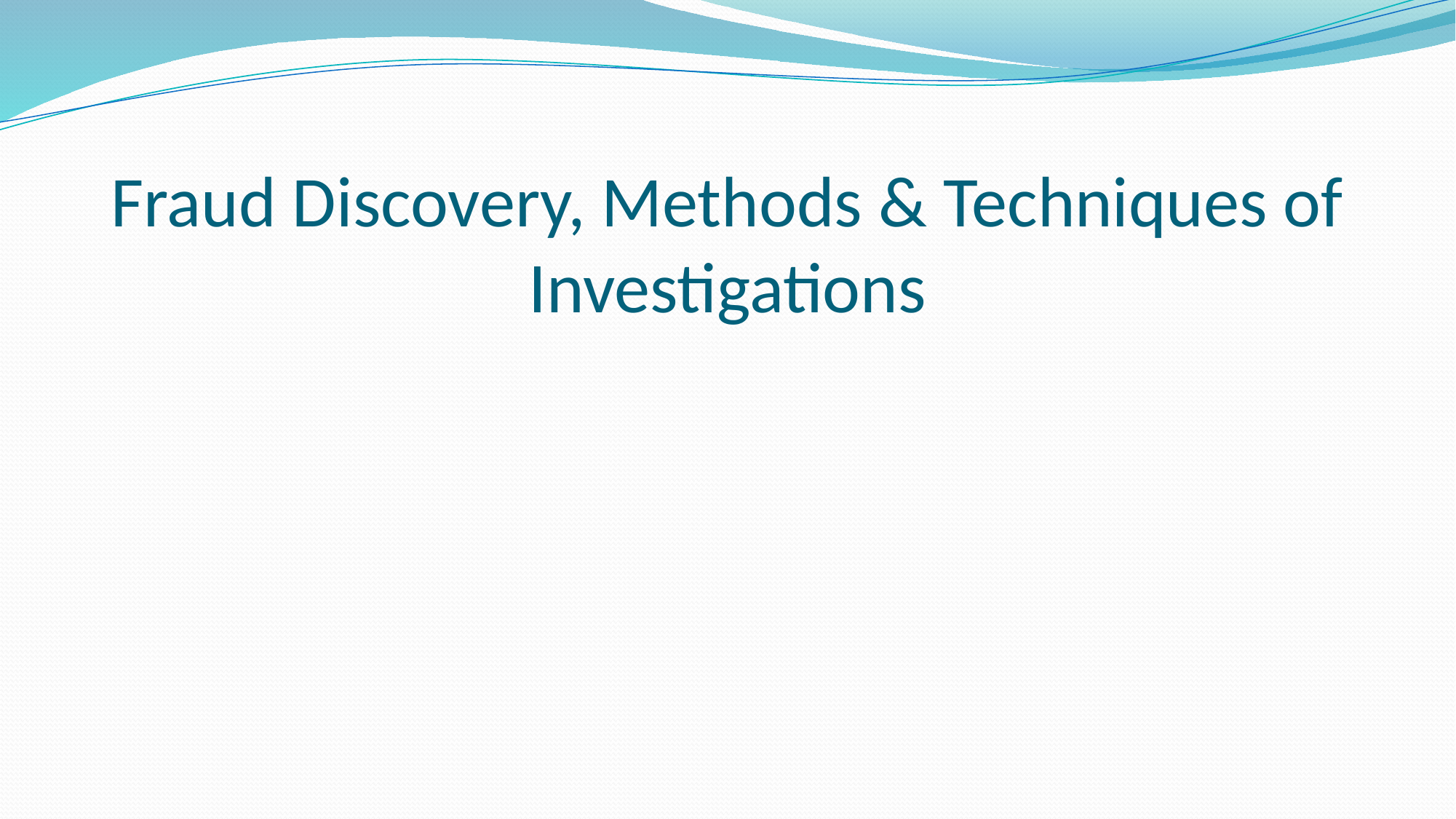

# Fraud Discovery, Methods & Techniques of Investigations